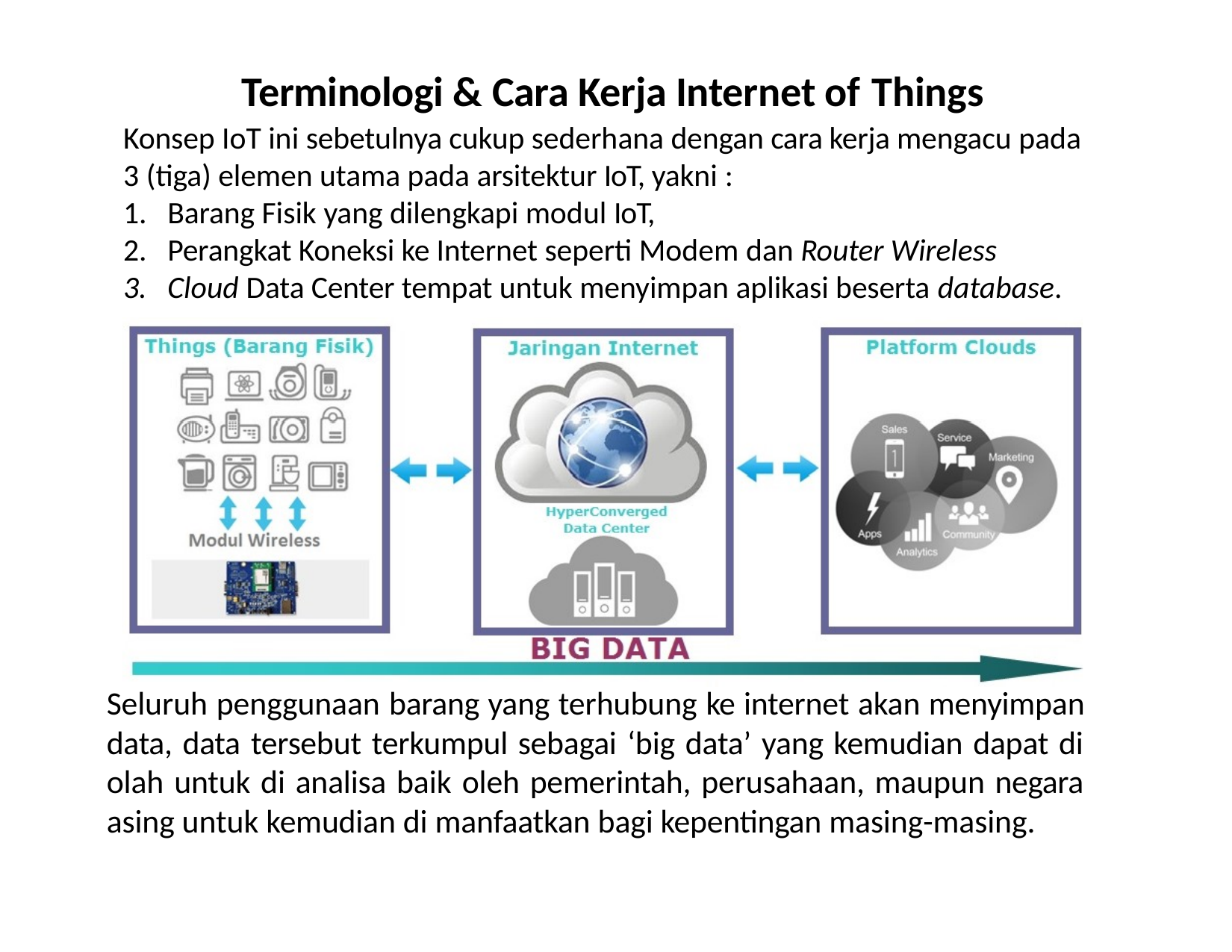

# Terminologi & Cara Kerja Internet of Things
Konsep IoT ini sebetulnya cukup sederhana dengan cara kerja mengacu pada  3 (tiga) elemen utama pada arsitektur IoT, yakni :
Barang Fisik yang dilengkapi modul IoT,
Perangkat Koneksi ke Internet seperti Modem dan Router Wireless
Cloud Data Center tempat untuk menyimpan aplikasi beserta database.

Seluruh penggunaan barang yang terhubung ke internet akan menyimpan  data, data tersebut terkumpul sebagai ‘big data’ yang kemudian dapat di  olah untuk di analisa baik oleh pemerintah, perusahaan, maupun negara  asing untuk kemudian di manfaatkan bagi kepentingan masing-masing.